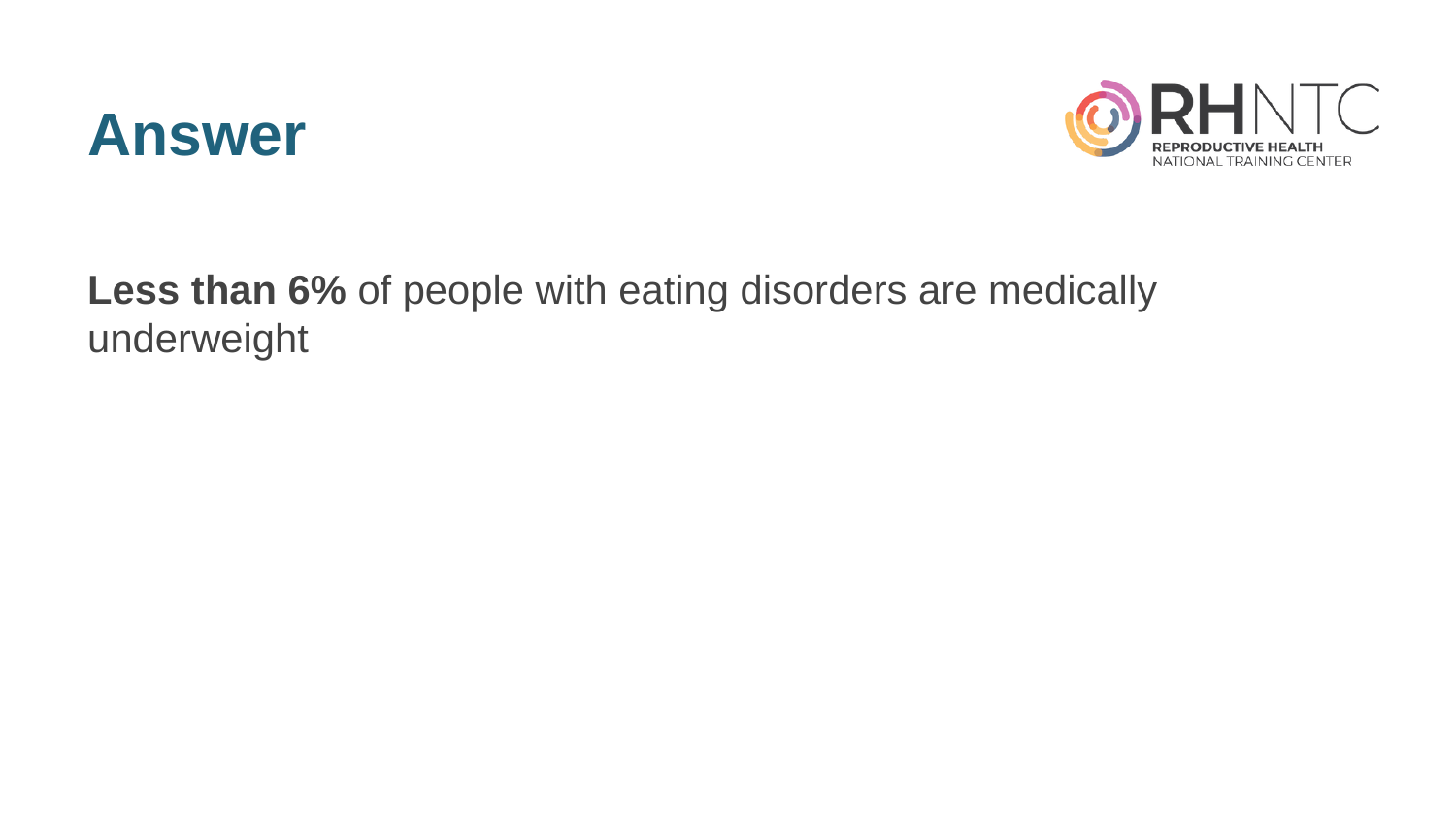

# Answer
Less than 6% of people with eating disorders are medically underweight